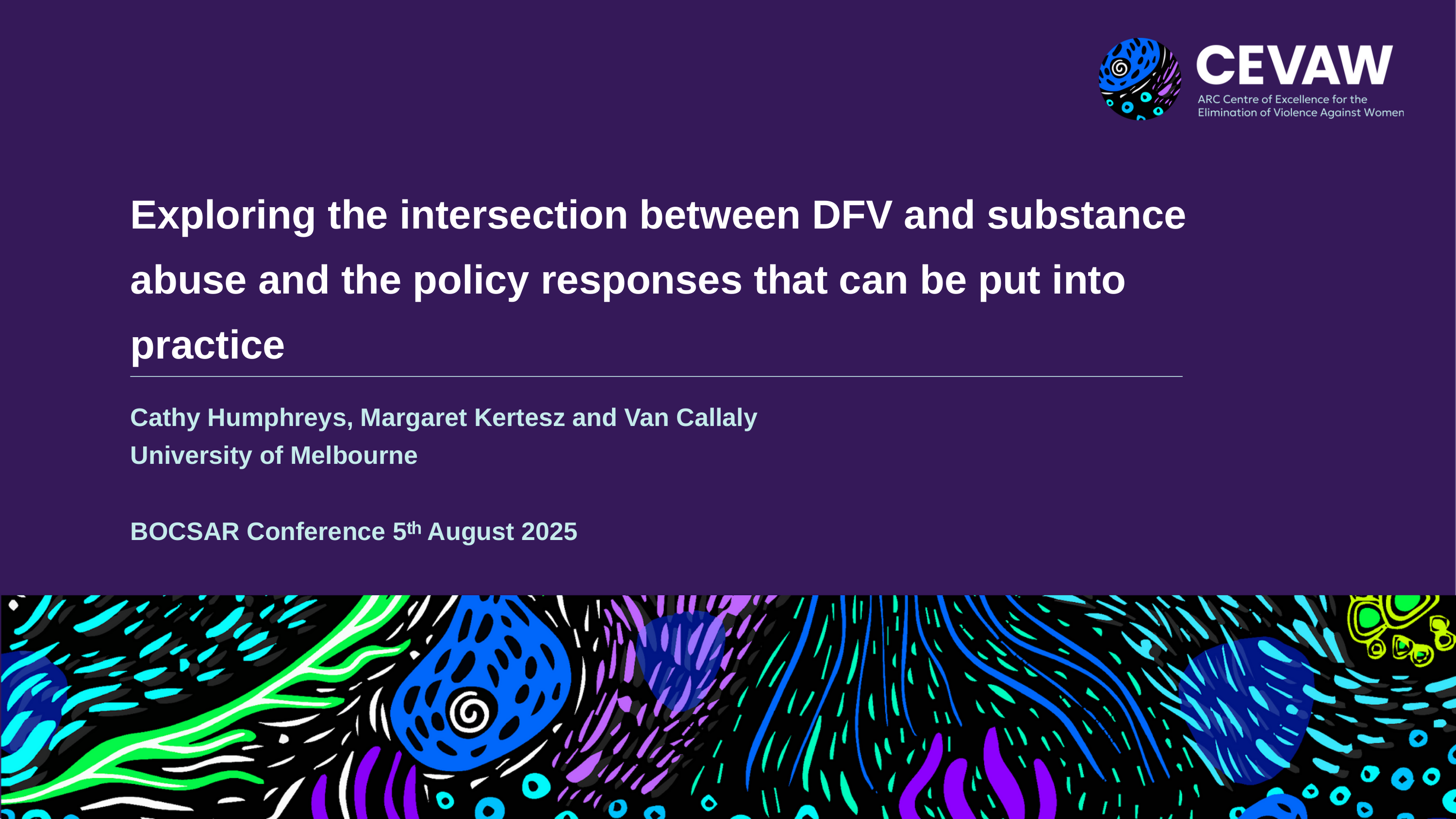

Exploring the intersection between DFV and substance abuse and the policy responses that can be put into practice

Cathy Humphreys, Margaret Kertesz and Van Callaly
University of Melbourne

BOCSAR Conference 5ᵗʰ August 2025

1